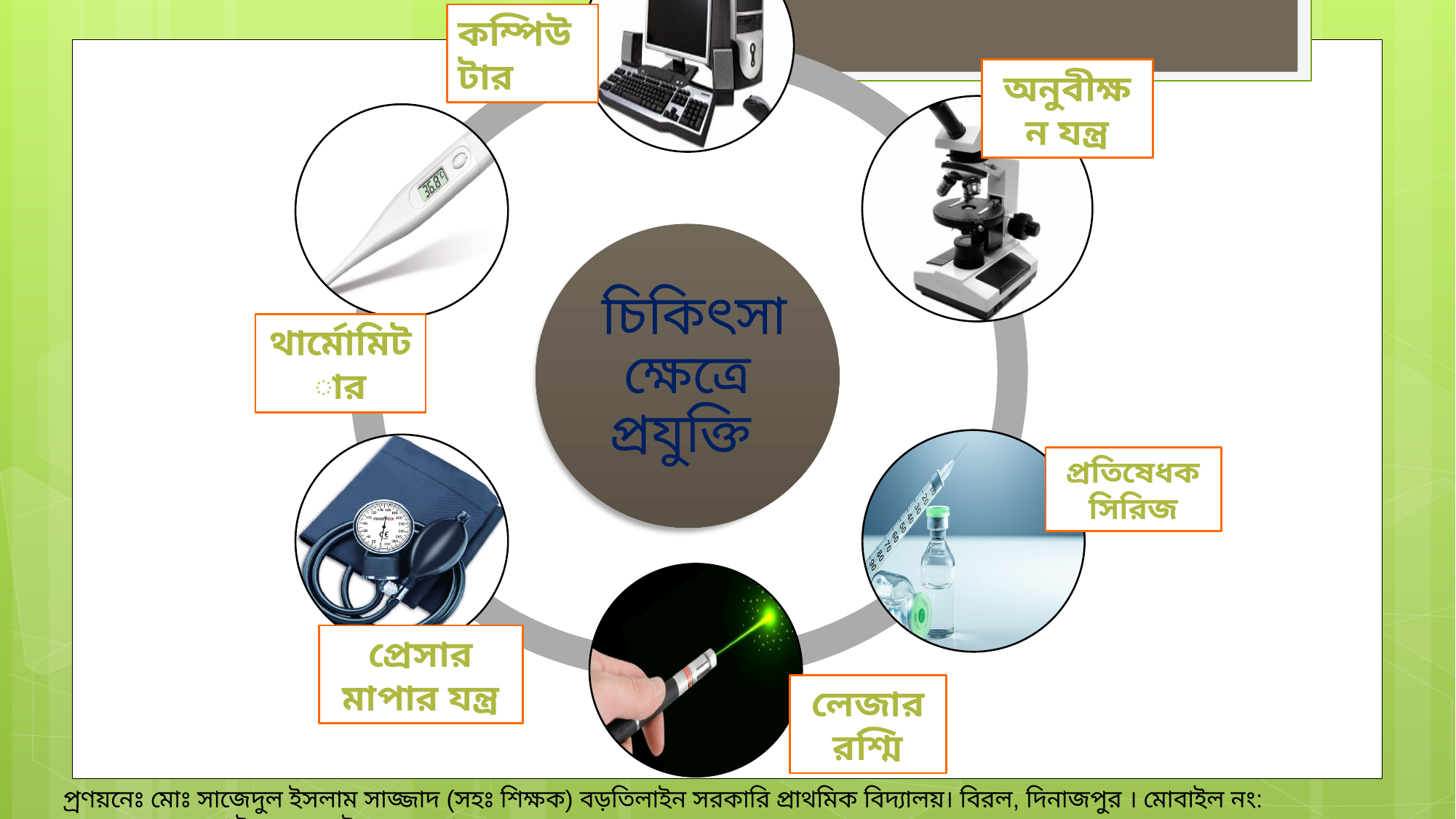

চিকিৎসা ক্ষেত্রে প্রযুক্তি

কম্পিউটার
অনুবীক্ষন যন্ত্র
থার্মোমিটার

প্রতিষেধক সিরিজ
প্রেসার মাপার যন্ত্র
লেজার রশ্মি
প‌্রণয়নেঃ মোঃ সাজেদুল ইসলাম সাজ্জাদ (সহঃ শিক্ষক) বড়তিলাইন সরকারি প্রাথমিক বিদ‌্যালয়। বিরল, দিনাজপুর । মোবাইল নং: ০১৭১০৫১৫৯৯৬( ইমো+হোয়াটস অ‌্যাপস )